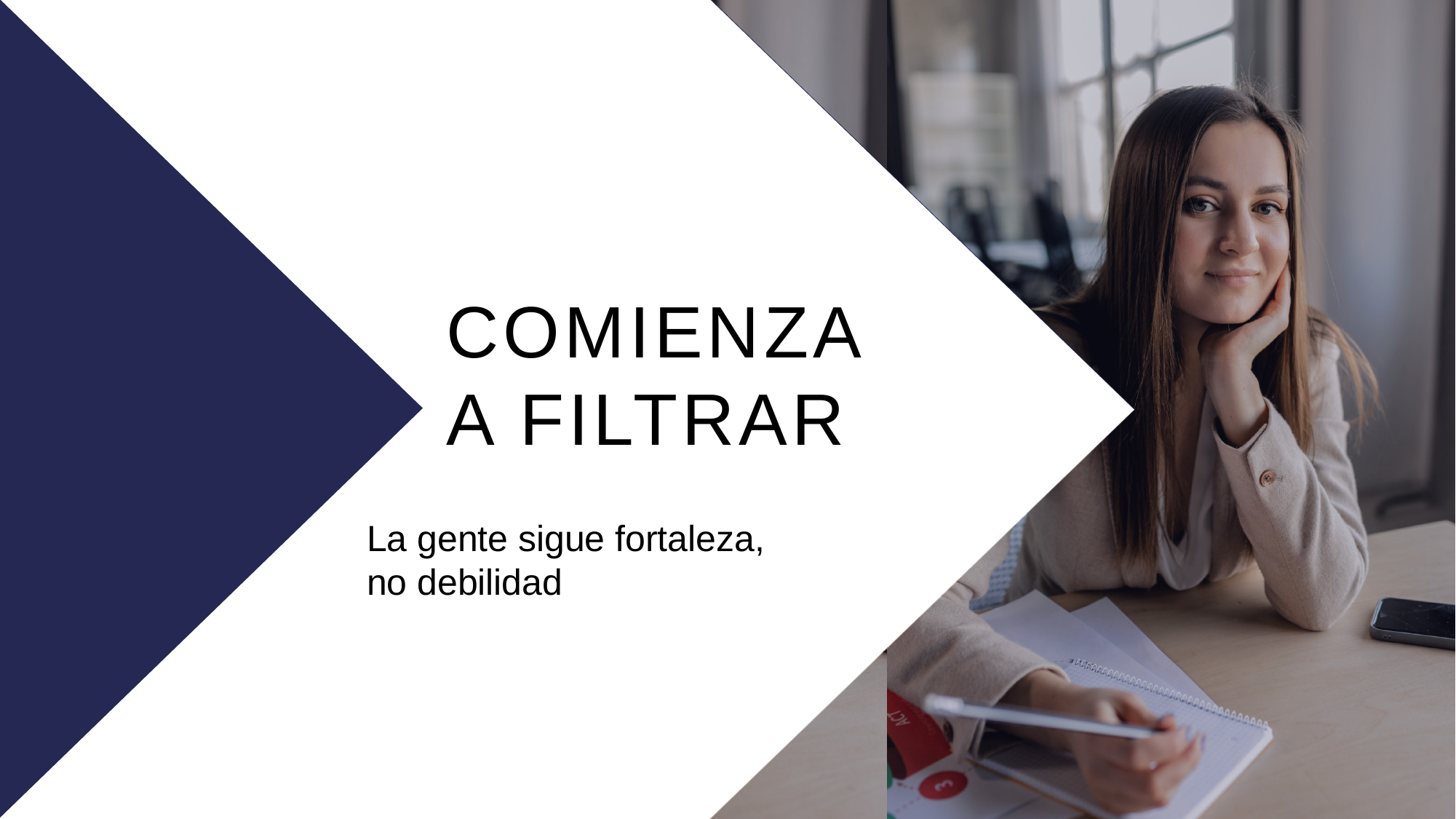

COMIENZA
A FILTRAR
La gente sigue fortaleza,
no debilidad